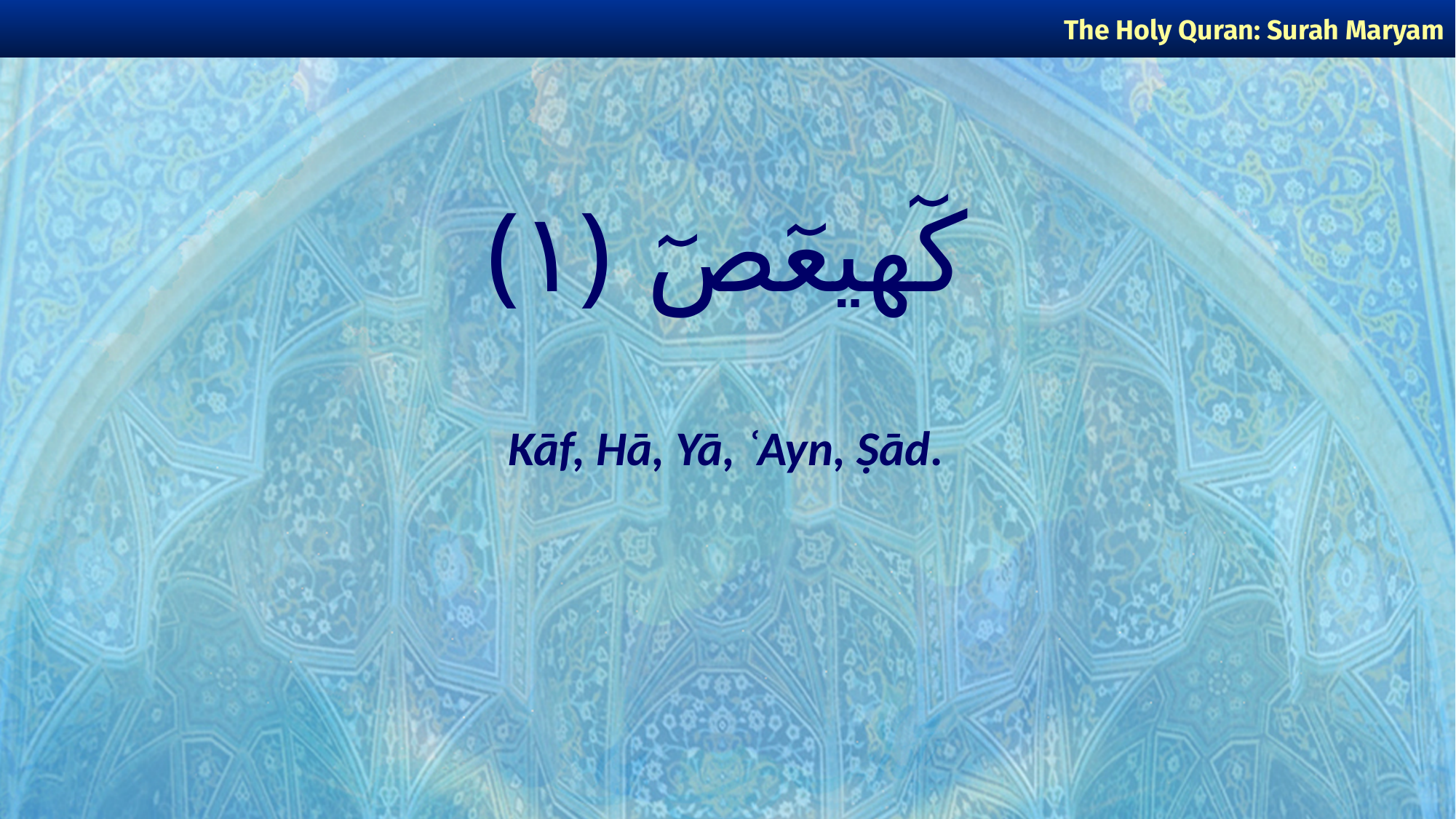

The Holy Quran: Surah Maryam
# كٓهيعٓصٓ ﴿١﴾
Kāf, Hā, Yā, ʿAyn, Ṣād.